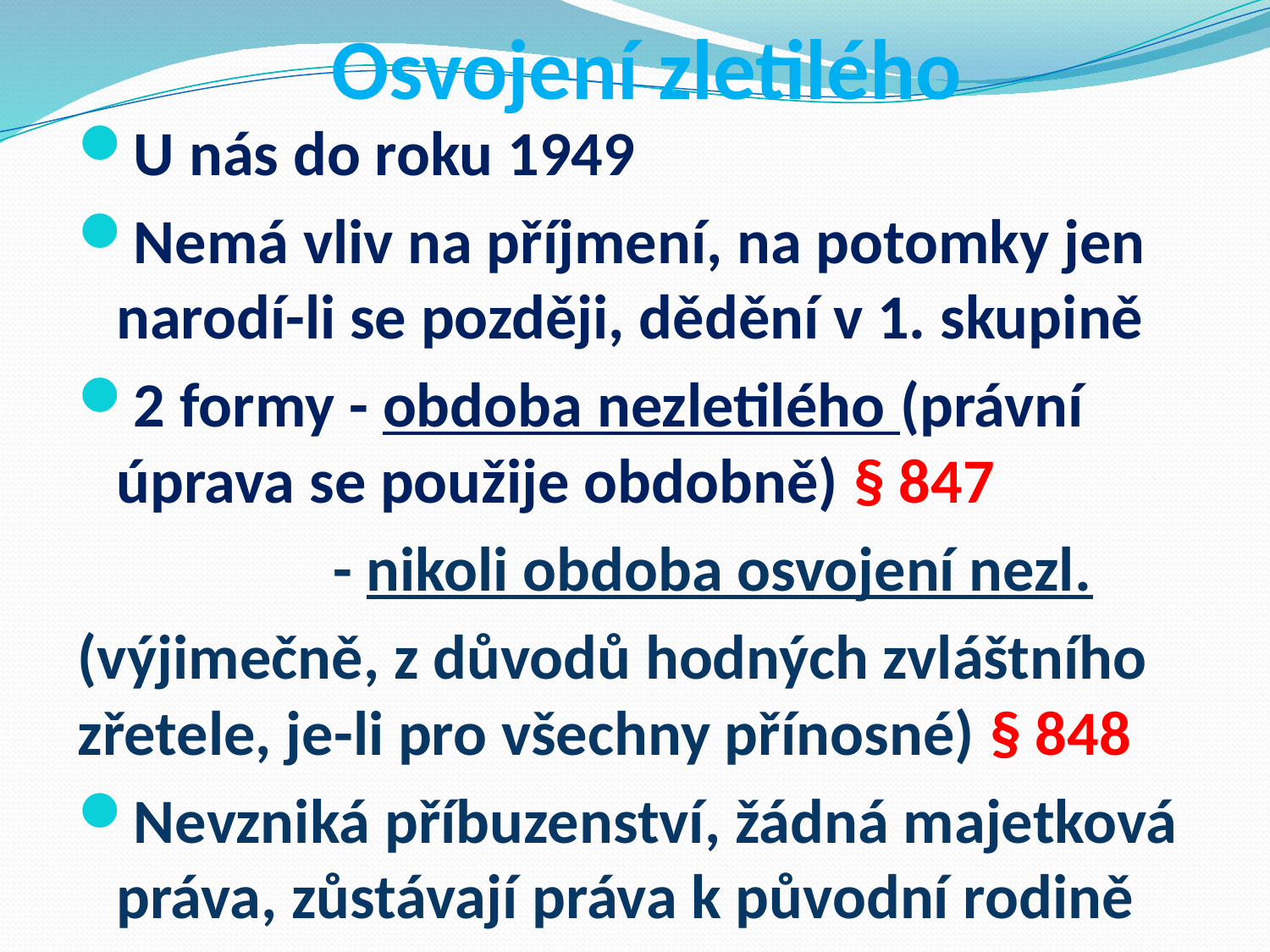

# Osvojení zletilého
U nás do roku 1949
Nemá vliv na příjmení, na potomky jen narodí-li se později, dědění v 1. skupině
2 formy - obdoba nezletilého (právní úprava se použije obdobně) § 847
                  - nikoli obdoba osvojení nezl.
(výjimečně, z důvodů hodných zvláštního zřetele, je-li pro všechny přínosné) § 848
Nevzniká příbuzenství, žádná majetková práva, zůstávají práva k původní rodině